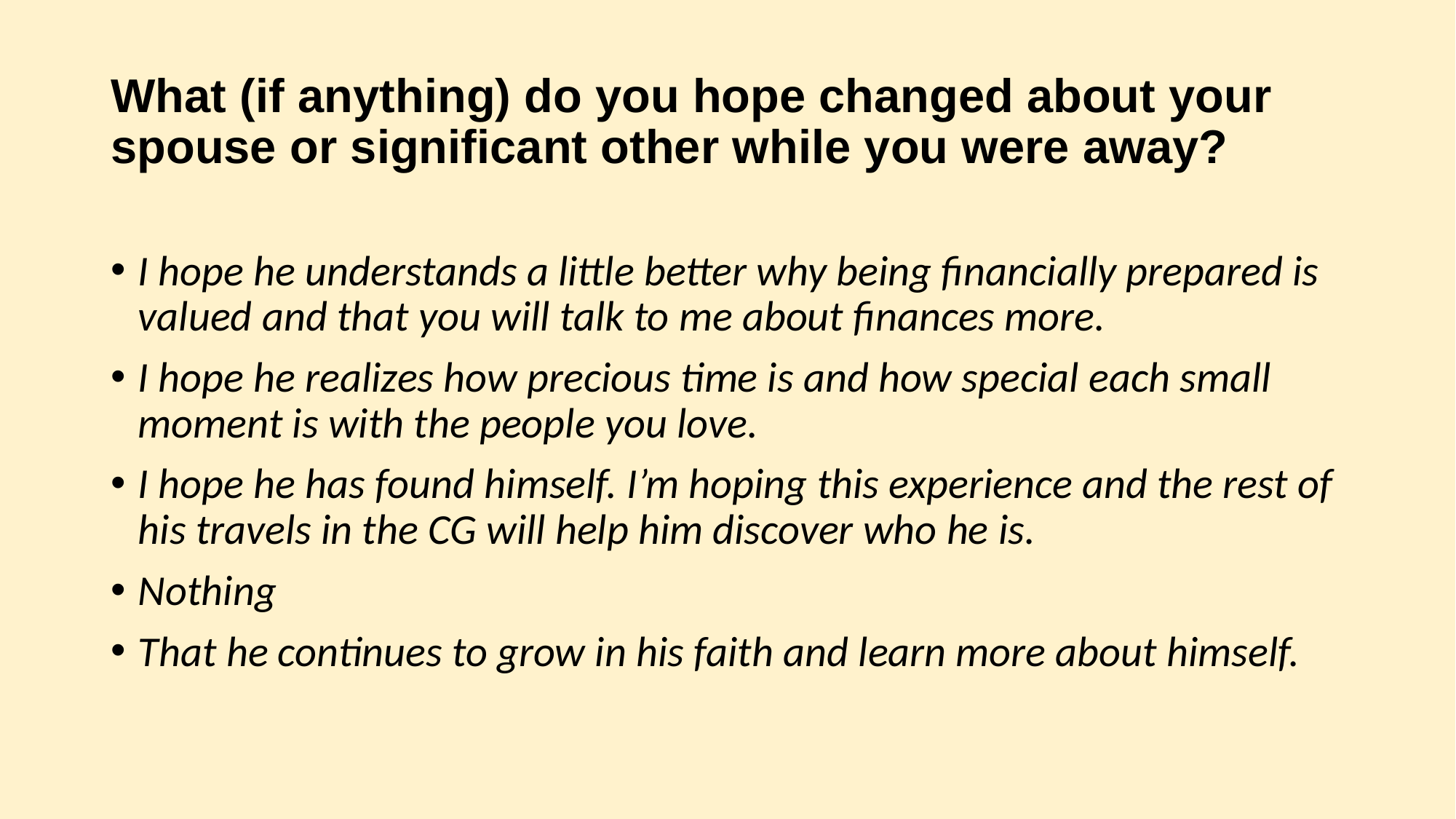

# What (if anything) do you hope changed about your spouse or significant other while you were away?
I hope he understands a little better why being financially prepared is valued and that you will talk to me about finances more.
I hope he realizes how precious time is and how special each small moment is with the people you love.
I hope he has found himself. I’m hoping this experience and the rest of his travels in the CG will help him discover who he is.
Nothing
That he continues to grow in his faith and learn more about himself.